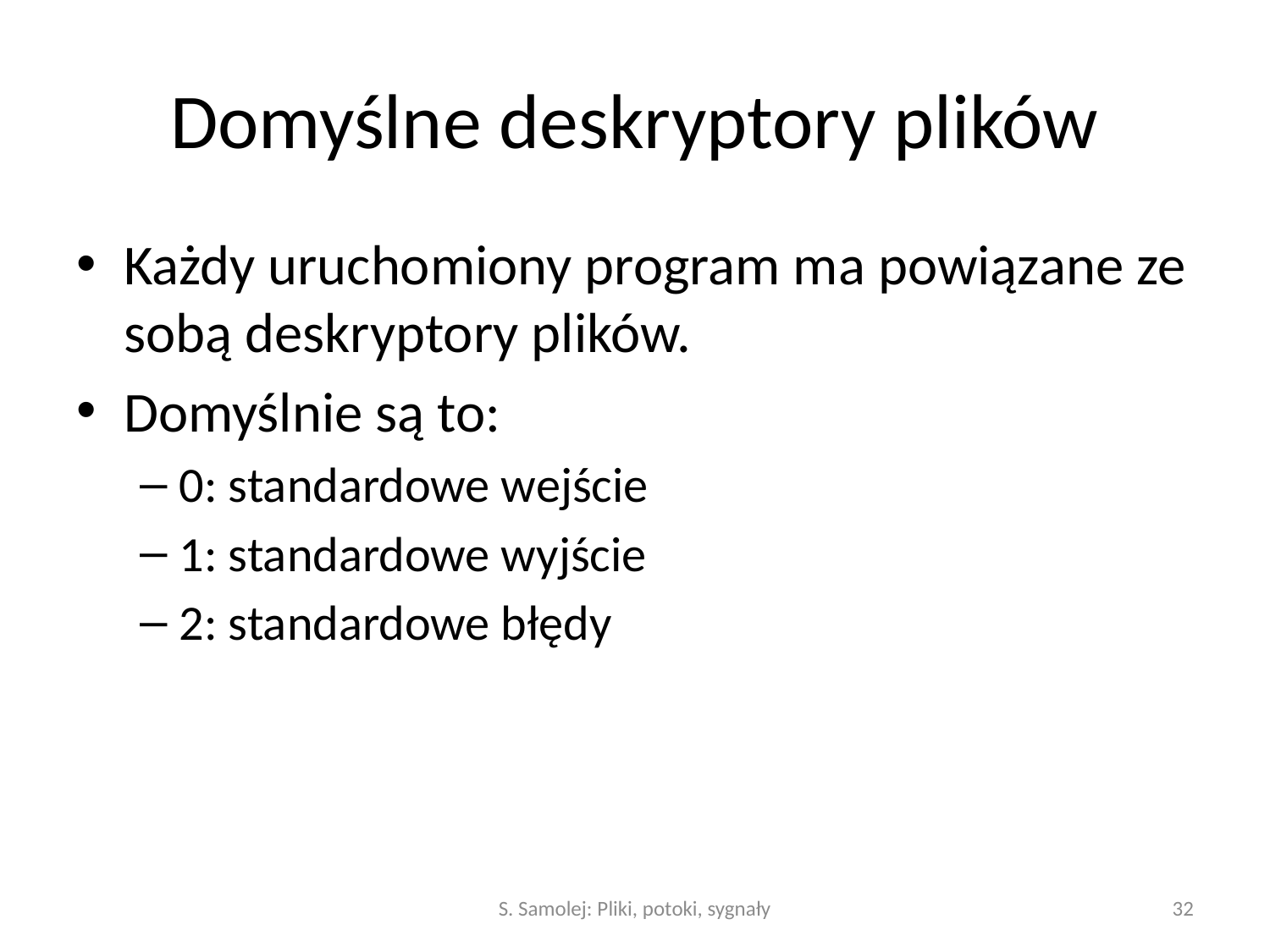

# Domyślne deskryptory plików
Każdy uruchomiony program ma powiązane ze sobą deskryptory plików.
Domyślnie są to:
0: standardowe wejście
1: standardowe wyjście
2: standardowe błędy
S. Samolej: Pliki, potoki, sygnały
32